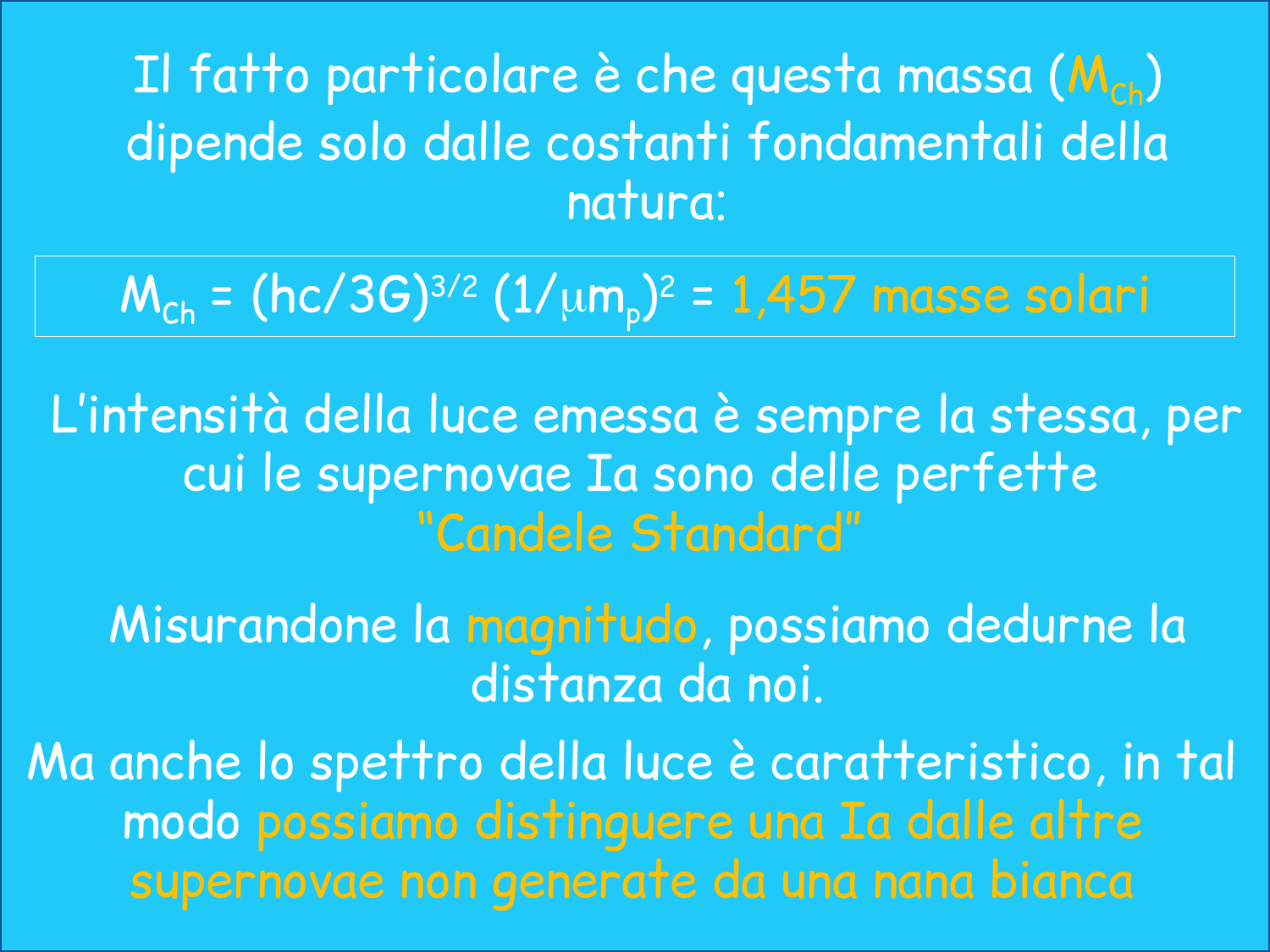

Il fatto particolare è che questa massa (MCh) dipende solo dalle costanti fondamentali della natura:
MCh = (hc/3G)3/2 (1/μmp)2 = 1,457 masse solari
L’intensità della luce emessa è sempre la stessa, per cui le supernovae Ia sono delle perfette
“Candele Standard”
Misurandone la magnitudo, possiamo dedurne la distanza da noi.
Ma anche lo spettro della luce è caratteristico, in tal modo possiamo distinguere una Ia dalle altre supernovae non generate da una nana bianca